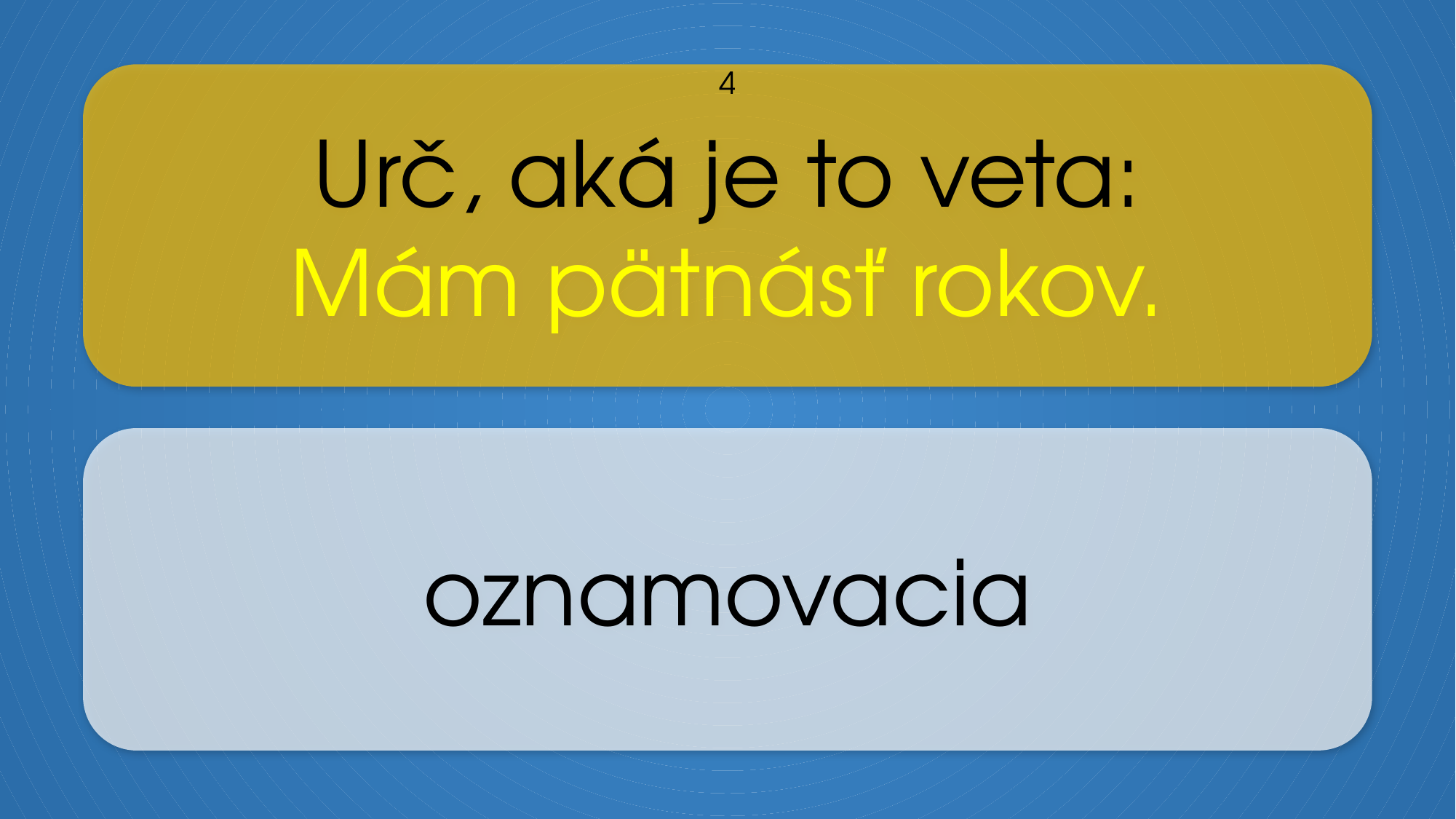

Urč, aká je to veta:
Mám pätnásť rokov.
4
oznamovacia